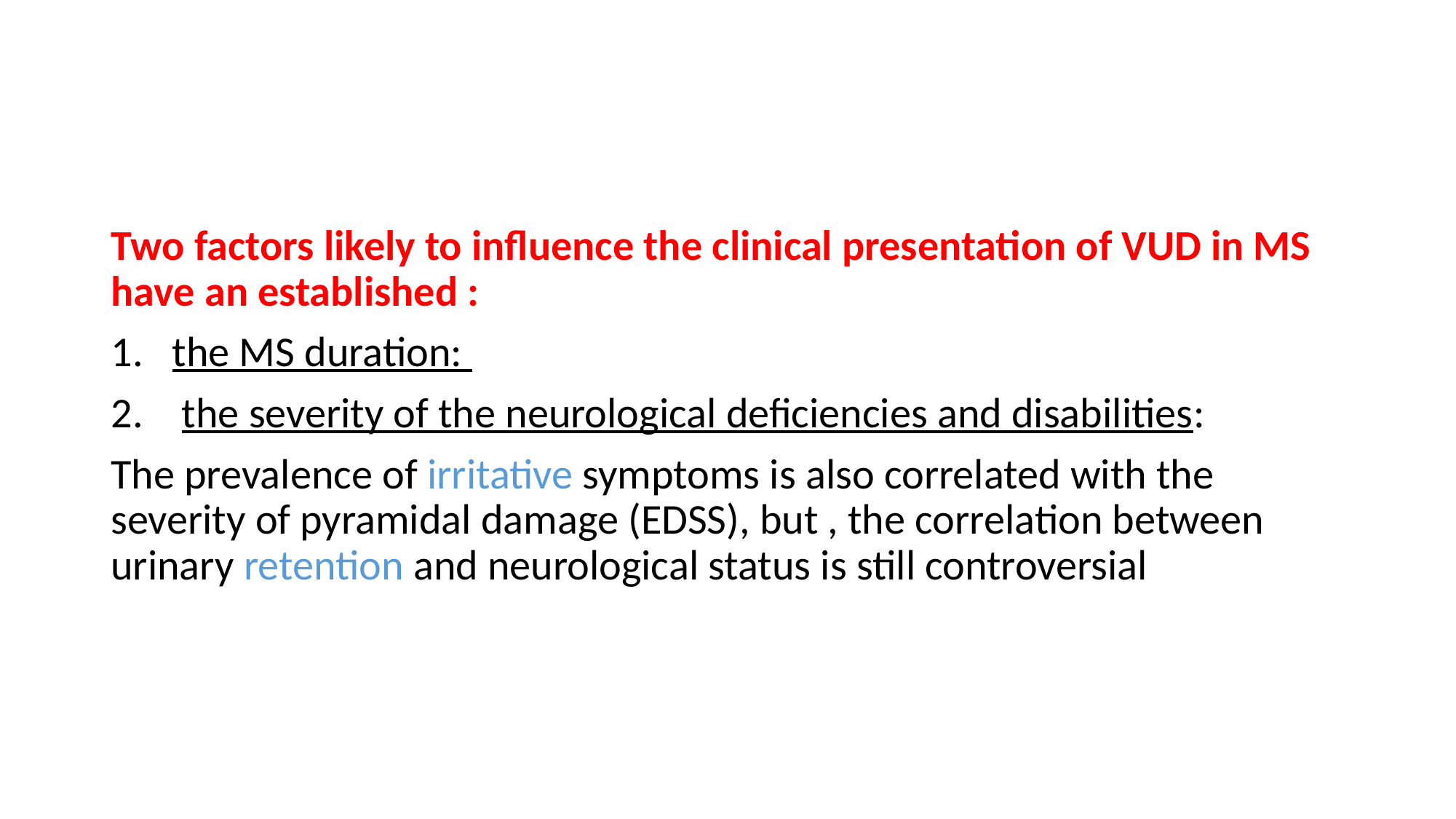

#
Two factors likely to influence the clinical presentation of VUD in MS have an established :
the MS duration:
 the severity of the neurological deficiencies and disabilities:
The prevalence of irritative symptoms is also correlated with the severity of pyramidal damage (EDSS), but , the correlation between urinary retention and neurological status is still controversial